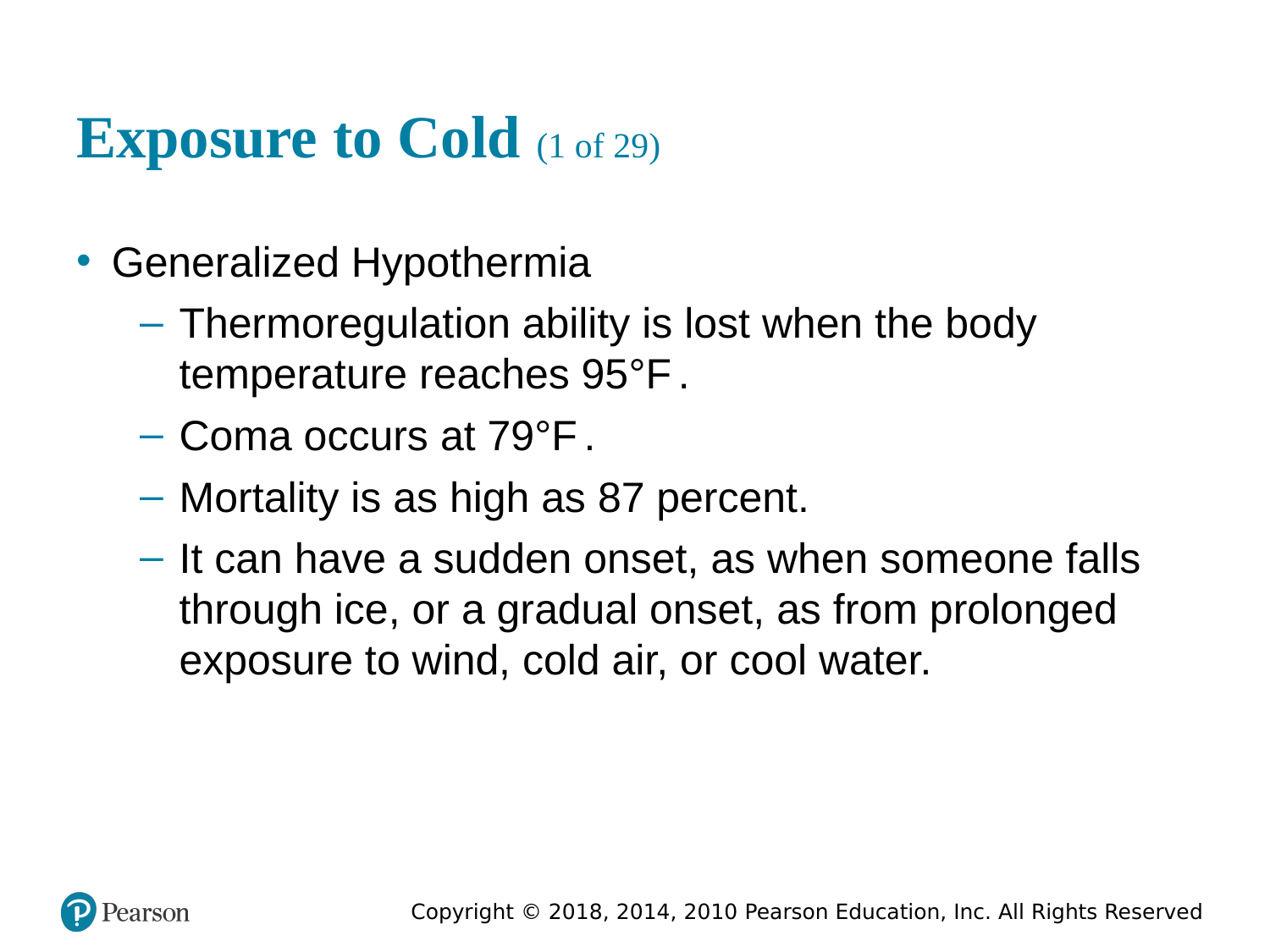

# Exposure to Cold (1 of 29)
Generalized Hypothermia
Thermoregulation ability is lost when the body temperature reaches 95°Fahrenheit.
Coma occurs at 79°Fahrenheit.
Mortality is as high as 87 percent.
It can have a sudden onset, as when someone falls through ice, or a gradual onset, as from prolonged exposure to wind, cold air, or cool water.